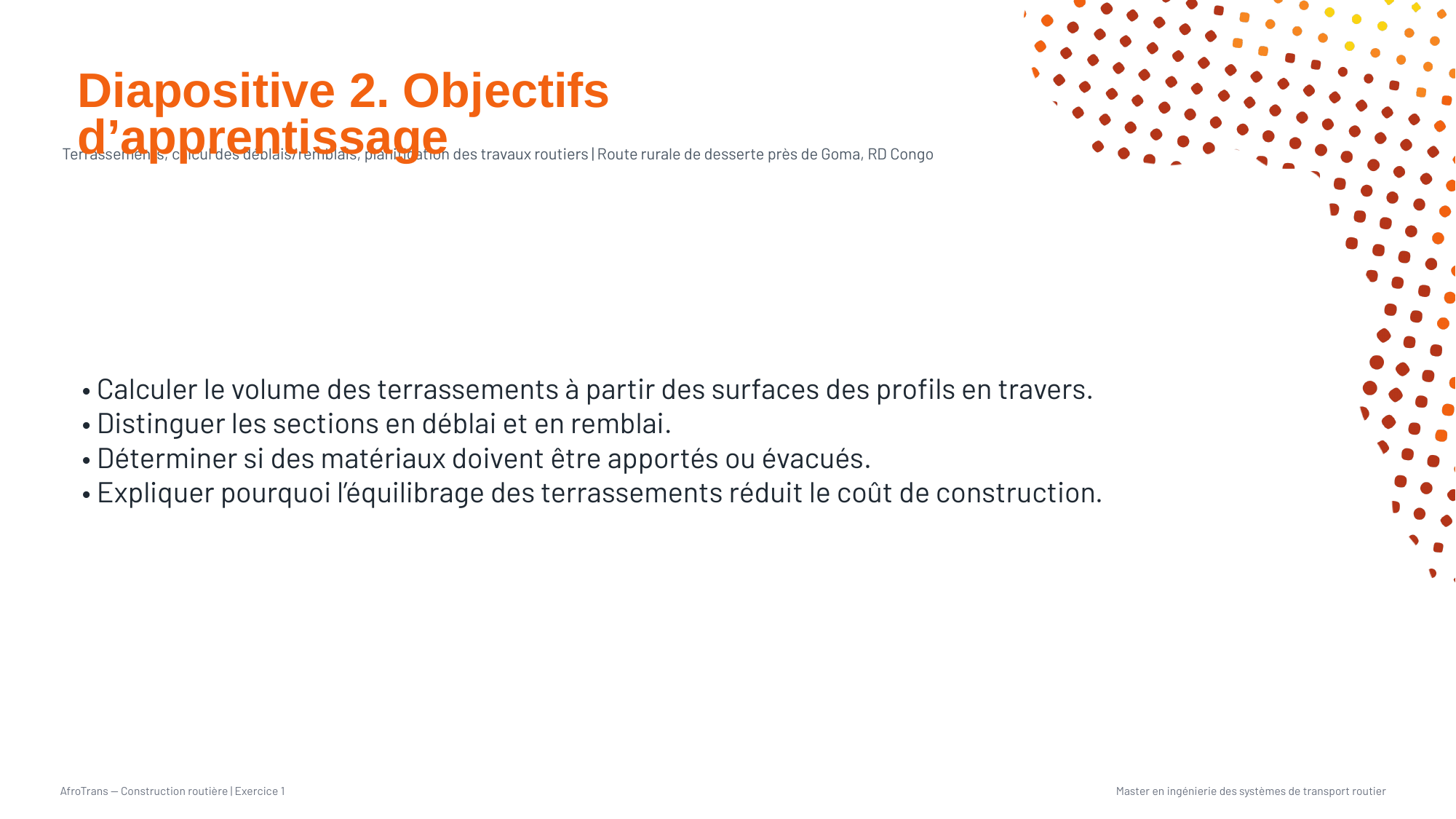

# Diapositive 2. Objectifs d’apprentissage

Terrassements, calcul des déblais/remblais, planification des travaux routiers | Route rurale de desserte près de Goma, RD Congo
• Calculer le volume des terrassements à partir des surfaces des profils en travers.
• Distinguer les sections en déblai et en remblai.
• Déterminer si des matériaux doivent être apportés ou évacués.
• Expliquer pourquoi l’équilibrage des terrassements réduit le coût de construction.
AfroTrans — Construction routière | Exercice 1
Master en ingénierie des systèmes de transport routier